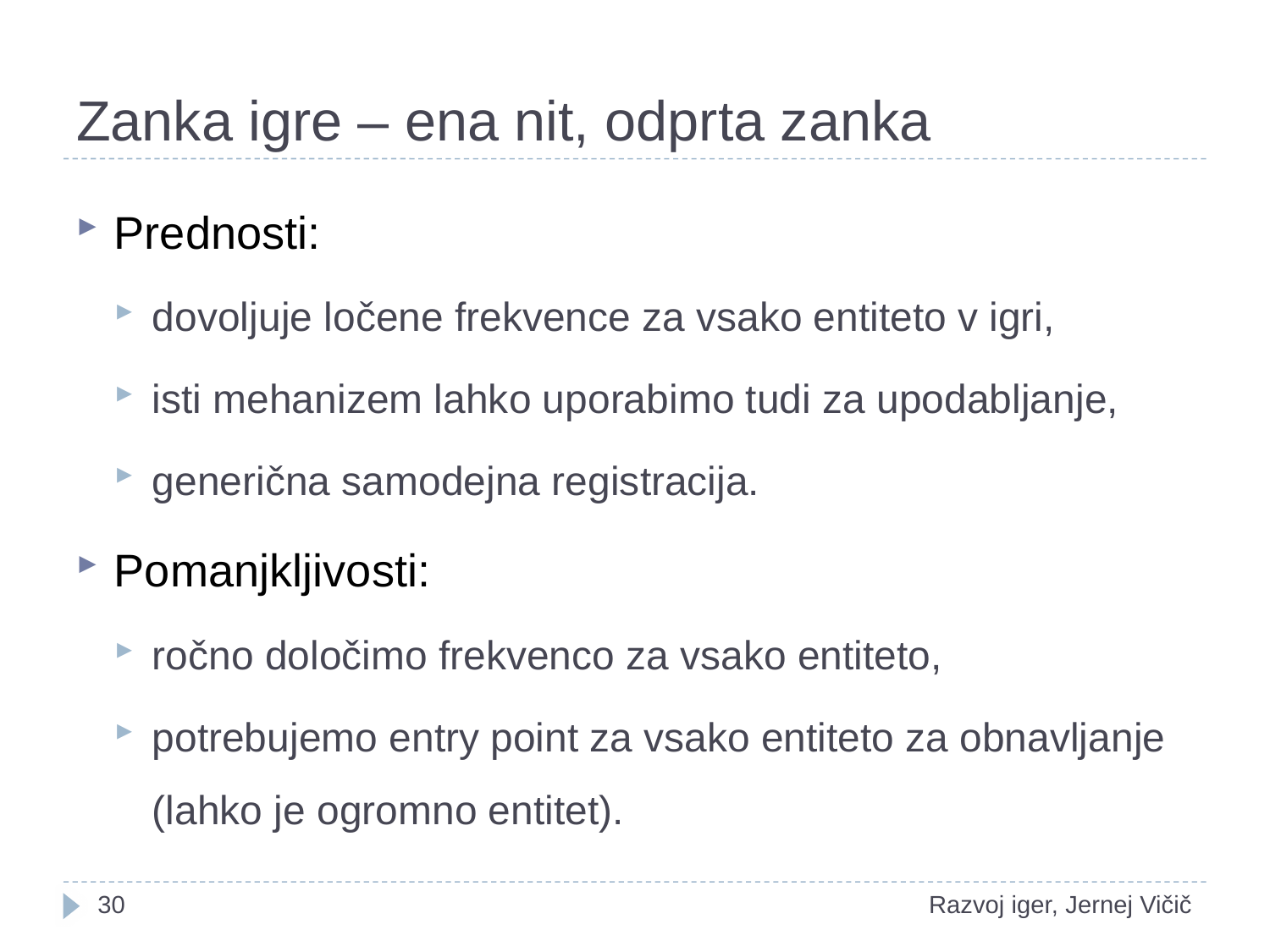

# Zanka igre – ena nit, odprta zanka
Prednosti:
dovoljuje ločene frekvence za vsako entiteto v igri,
isti mehanizem lahko uporabimo tudi za upodabljanje,
generična samodejna registracija.
Pomanjkljivosti:
ročno določimo frekvenco za vsako entiteto,
potrebujemo entry point za vsako entiteto za obnavljanje (lahko je ogromno entitet).
30
Razvoj iger, Jernej Vičič